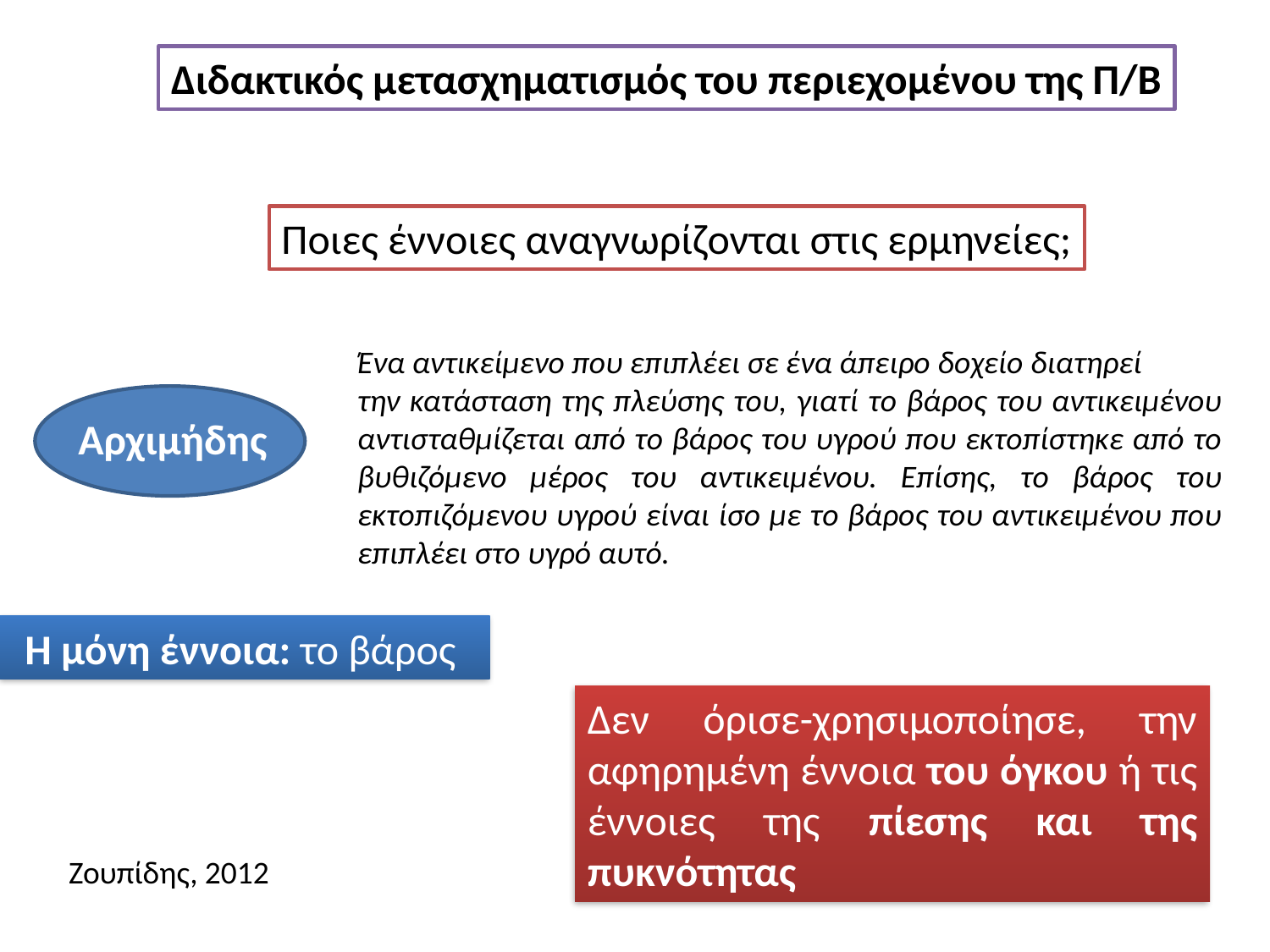

Διδακτικός μετασχηματισμός του περιεχομένου της Π/Β
Ποιες έννοιες αναγνωρίζονται στις ερμηνείες;
Ένα αντικείμενο που επιπλέει σε ένα άπειρο δοχείο διατηρεί
την κατάσταση της πλεύσης του, γιατί το βάρος του αντικειμένου αντισταθμίζεται από το βάρος του υγρού που εκτοπίστηκε από το βυθιζόμενο μέρος του αντικειμένου. Επίσης, το βάρος του εκτοπιζόμενου υγρού είναι ίσο με το βάρος του αντικειμένου που επιπλέει στο υγρό αυτό.

Αρχιμήδης
Η μόνη έννοια: το βάρος
Δεν όρισε-χρησιμοποίησε, την αφηρημένη έννοια του όγκου ή τις έννοιες της πίεσης και της πυκνότητας
Ζουπίδης, 2012